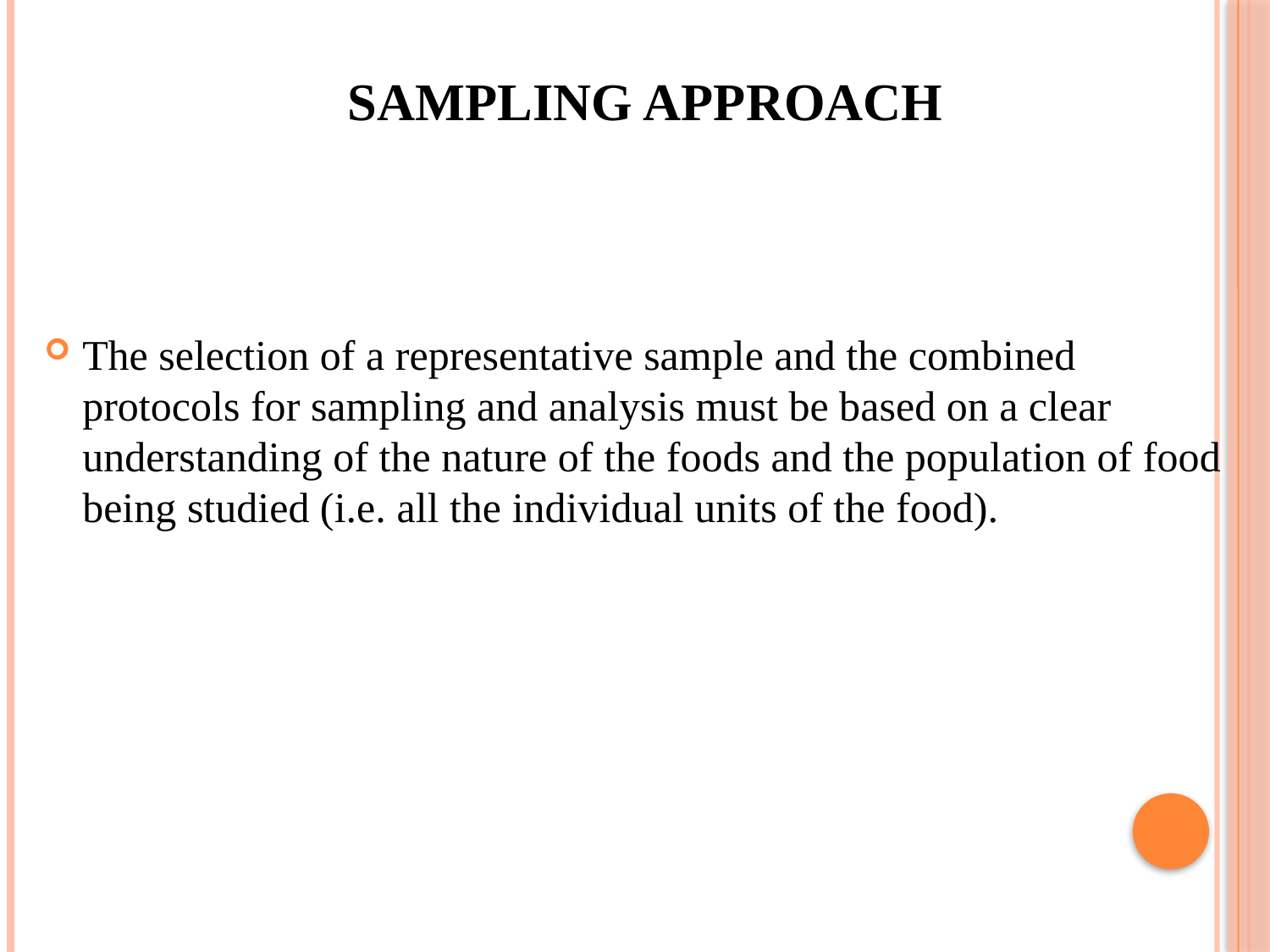

# Sampling approach

The selection of a representative sample and the combined protocols for sampling and analysis must be based on a clear understanding of the nature of the foods and the population of food being studied (i.e. all the individual units of the food).